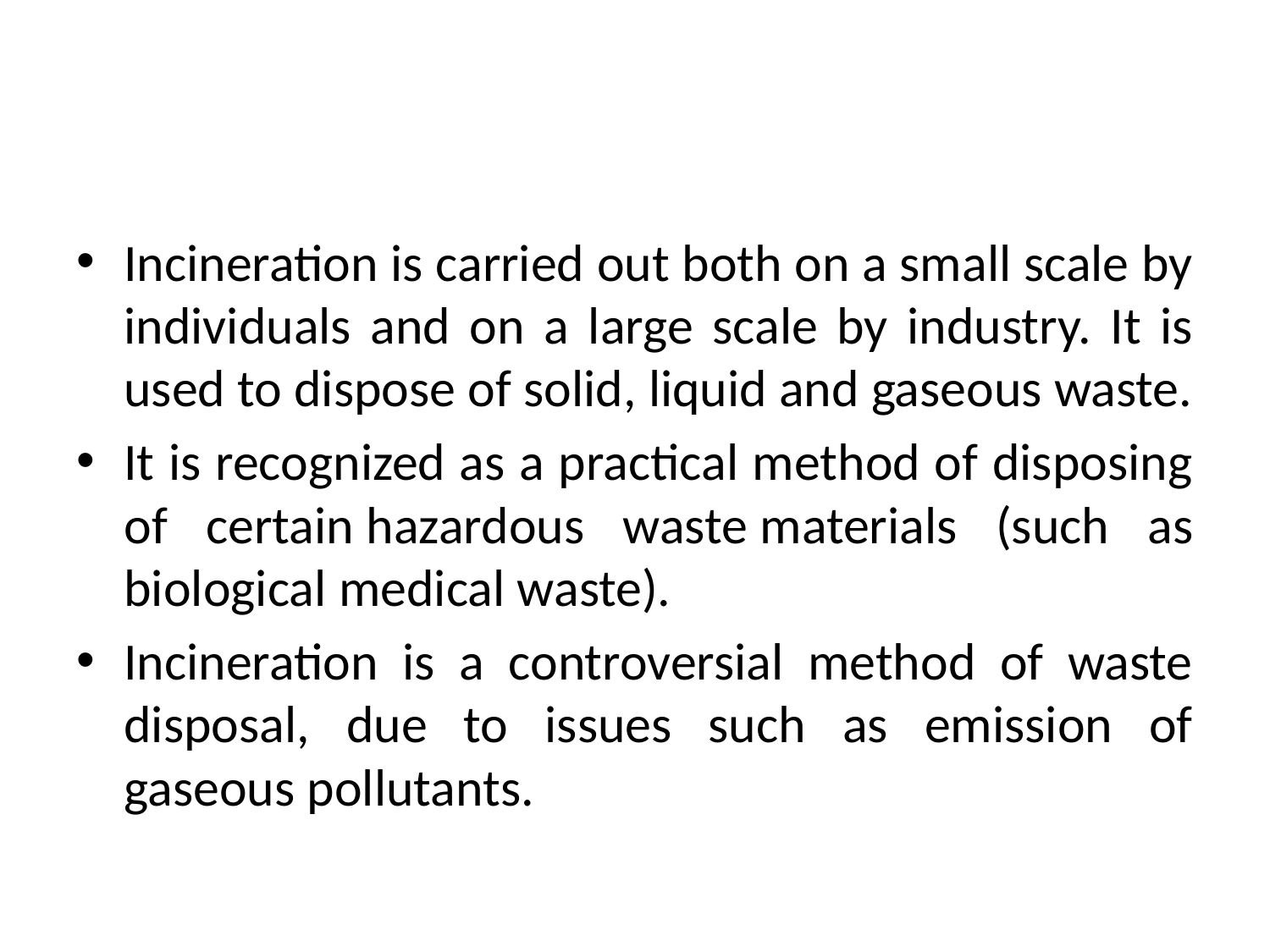

#
Incineration is carried out both on a small scale by individuals and on a large scale by industry. It is used to dispose of solid, liquid and gaseous waste.
It is recognized as a practical method of disposing of certain hazardous waste materials (such as biological medical waste).
Incineration is a controversial method of waste disposal, due to issues such as emission of gaseous pollutants.